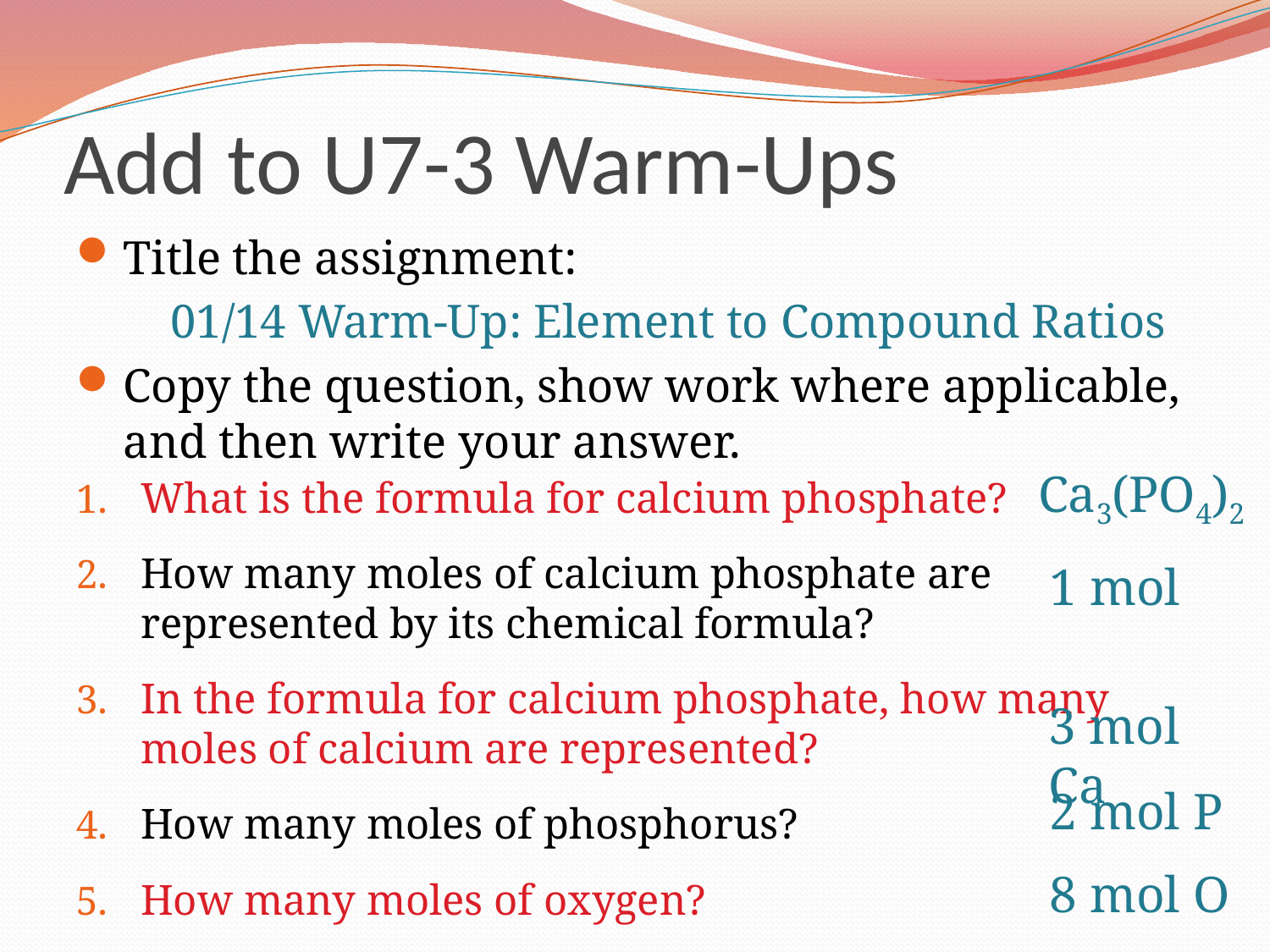

# Add to U7-3 Warm-Ups
Title the assignment:
01/14 Warm-Up: Element to Compound Ratios
Copy the question, show work where applicable, and then write your answer.
Ca3(PO4)2
What is the formula for calcium phosphate?
How many moles of calcium phosphate are represented by its chemical formula?
In the formula for calcium phosphate, how many moles of calcium are represented?
How many moles of phosphorus?
How many moles of oxygen?
1 mol
3 mol Ca
2 mol P
8 mol O